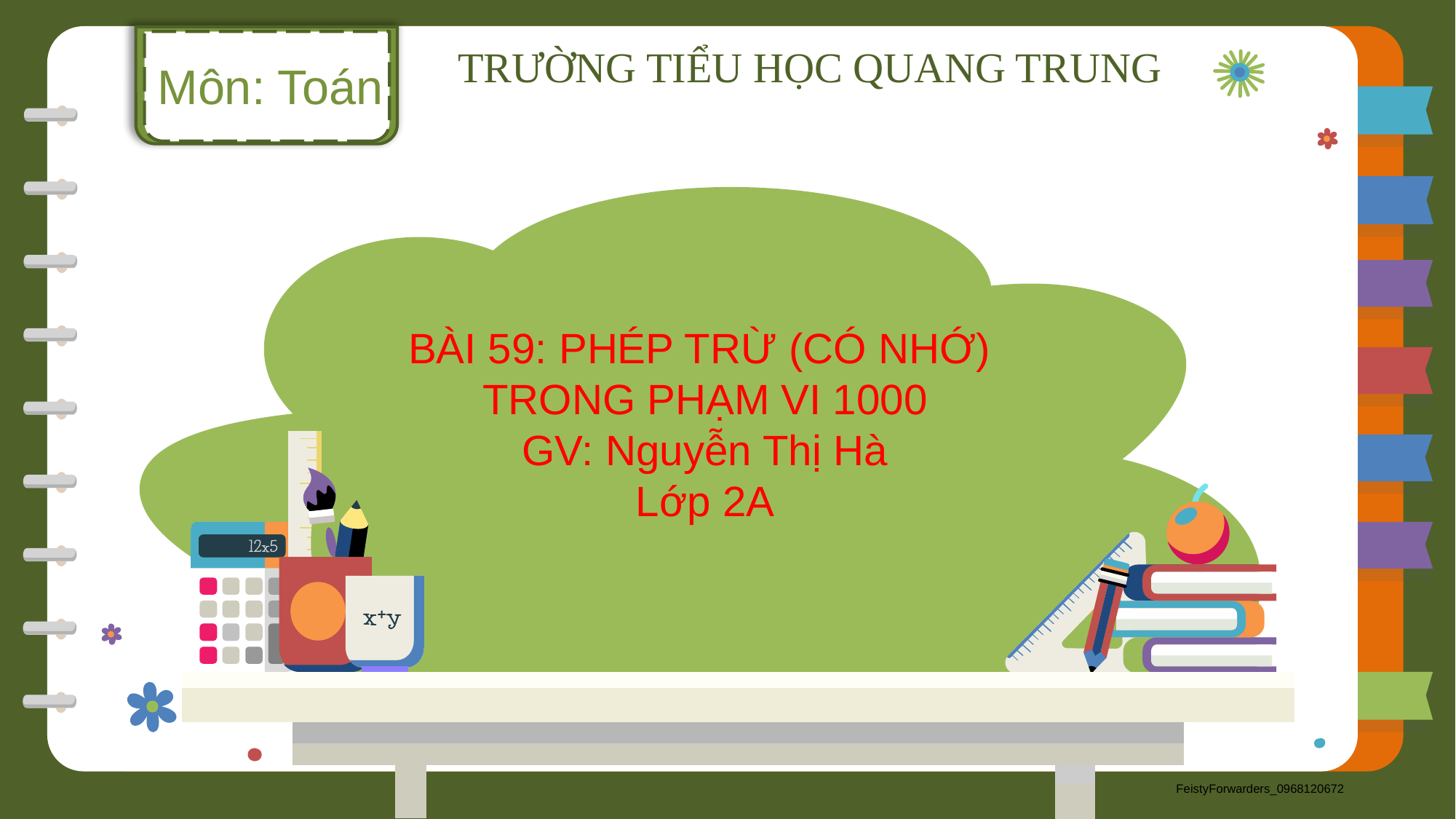

Môn: Toán
TRƯỜNG TIỂU HỌC QUANG TRUNG
BÀI 59: PHÉP TRỪ (CÓ NHỚ)
TRONG PHẠM VI 1000
GV: Nguyễn Thị Hà
Lớp 2A